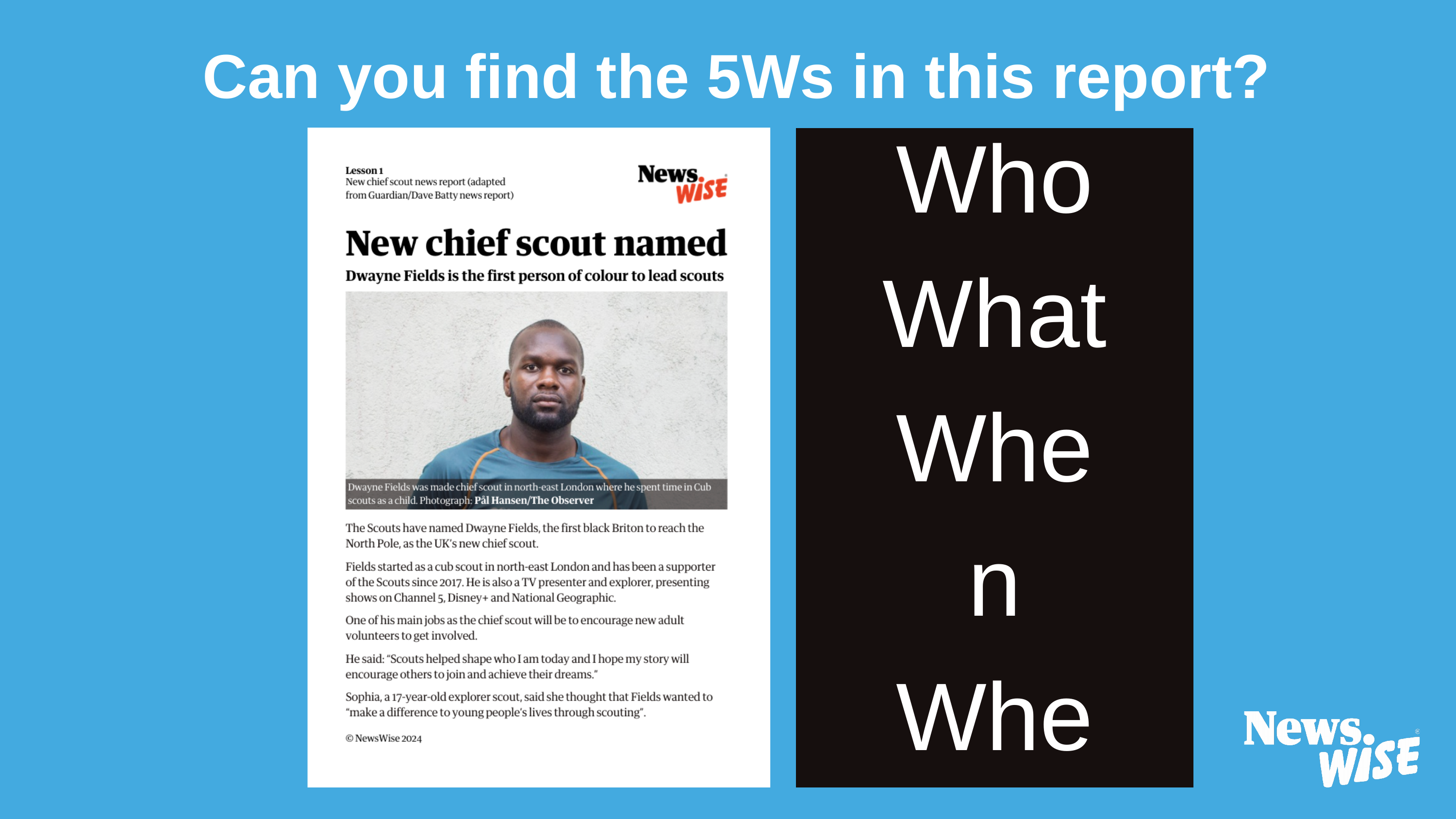

Can you find the 5Ws in this report?
Who
What
When
Where
Why